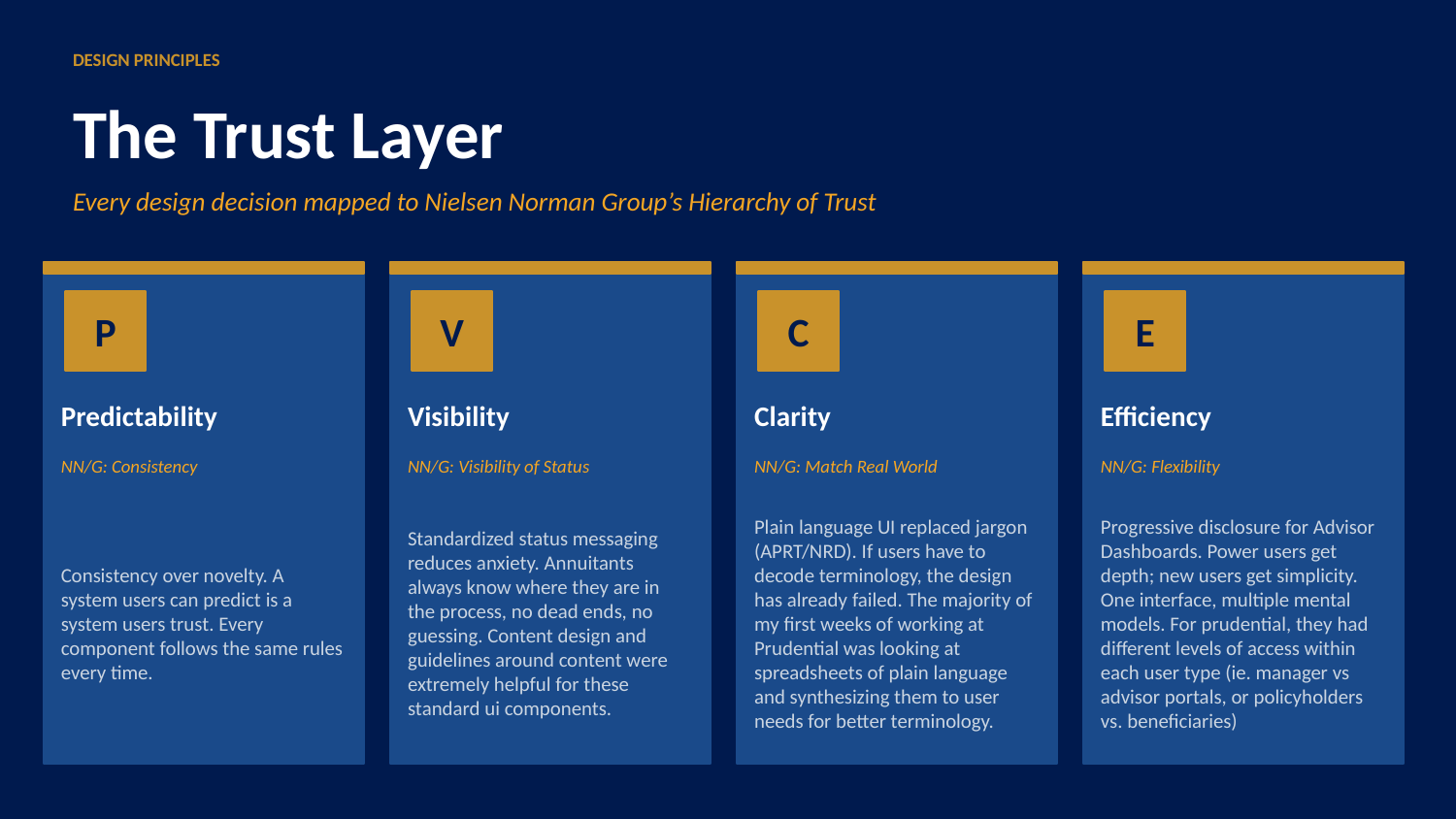

DESIGN PRINCIPLES
The Trust Layer
Every design decision mapped to Nielsen Norman Group’s Hierarchy of Trust

P

V

C

E
Predictability
Visibility
Clarity
Efficiency
NN/G: Consistency
NN/G: Visibility of Status
NN/G: Match Real World
NN/G: Flexibility
Consistency over novelty. A system users can predict is a system users trust. Every component follows the same rules every time.
Standardized status messaging reduces anxiety. Annuitants always know where they are in the process, no dead ends, no guessing. Content design and guidelines around content were extremely helpful for these standard ui components.
Plain language UI replaced jargon (APRT/NRD). If users have to decode terminology, the design has already failed. The majority of my first weeks of working at Prudential was looking at spreadsheets of plain language and synthesizing them to user needs for better terminology.
Progressive disclosure for Advisor Dashboards. Power users get depth; new users get simplicity. One interface, multiple mental models. For prudential, they had different levels of access within each user type (ie. manager vs advisor portals, or policyholders vs. beneficiaries)